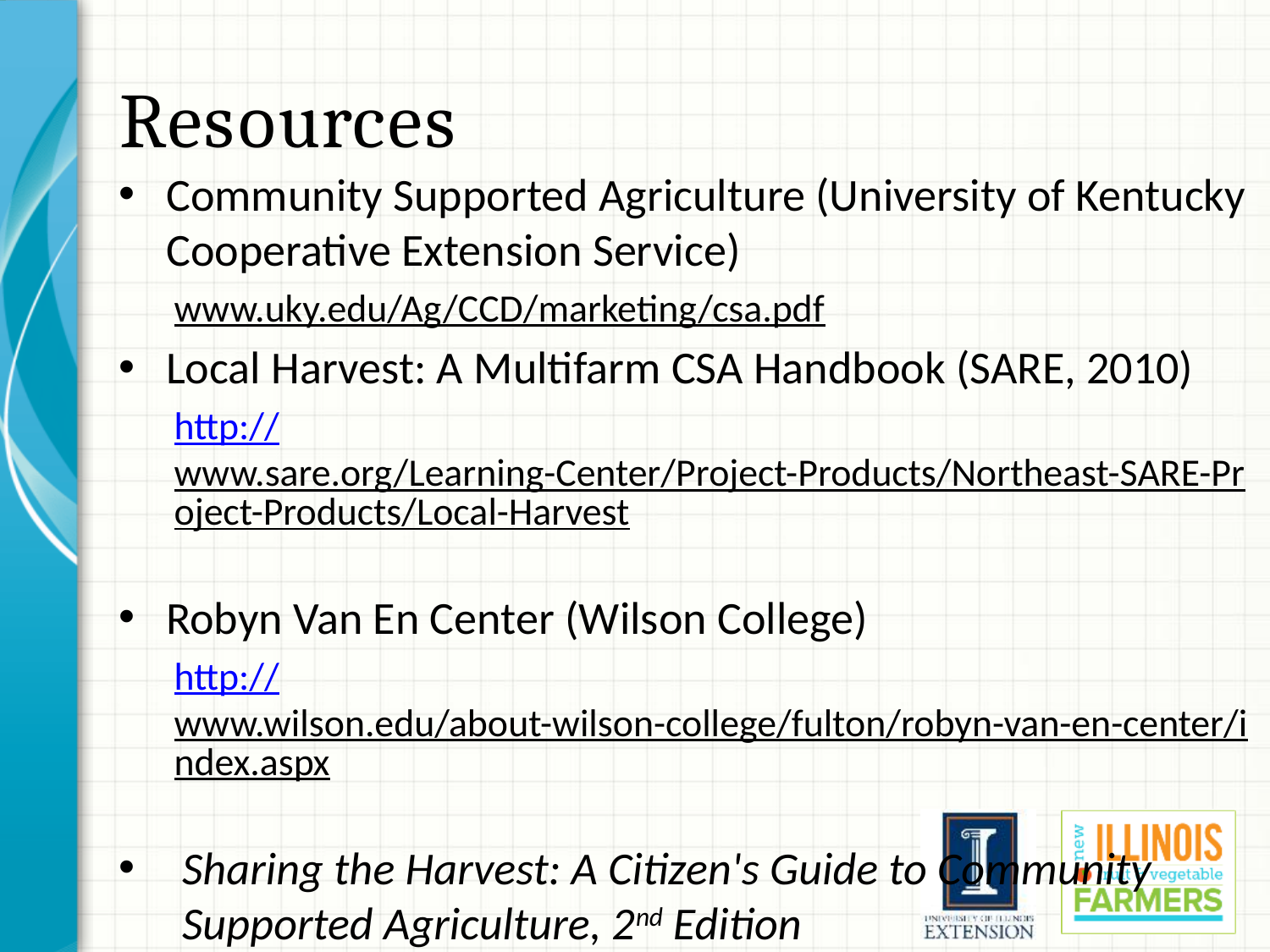

# Resources
Community Supported Agriculture (University of Kentucky Cooperative Extension Service)
www.uky.edu/Ag/CCD/marketing/csa.pdf
Local Harvest: A Multifarm CSA Handbook (SARE, 2010)
http://www.sare.org/Learning-Center/Project-Products/Northeast-SARE-Project-Products/Local-Harvest
Robyn Van En Center (Wilson College)
http://www.wilson.edu/about-wilson-college/fulton/robyn-van-en-center/index.aspx
Sharing the Harvest: A Citizen's Guide to Community Supported Agriculture, 2nd Edition
http://www.chelseagreen.com/sharingtheharvest2